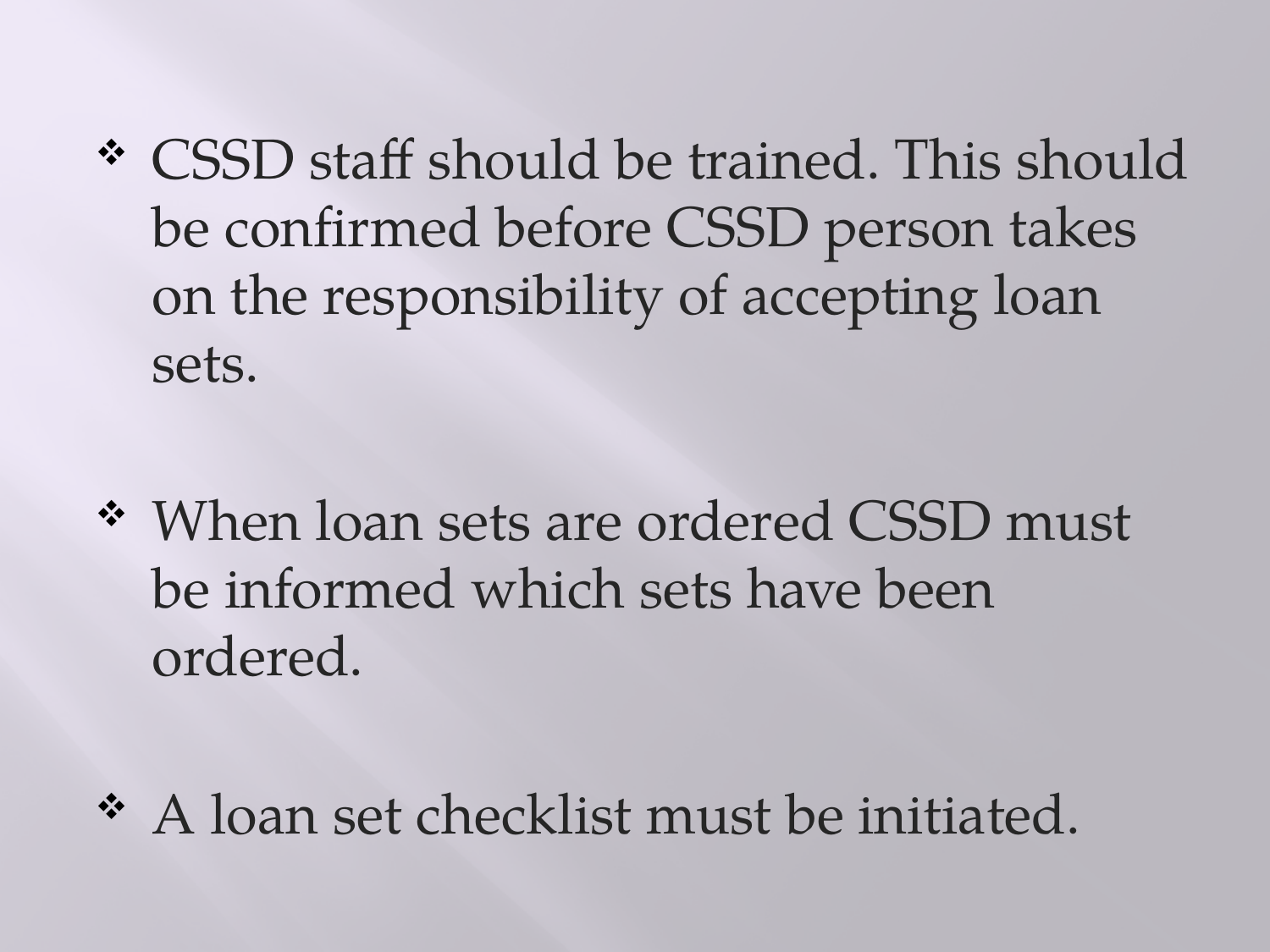

#
CSSD staff should be trained. This should be confirmed before CSSD person takes on the responsibility of accepting loan sets.

When loan sets are ordered CSSD must be informed which sets have been ordered.

A loan set checklist must be initiated.